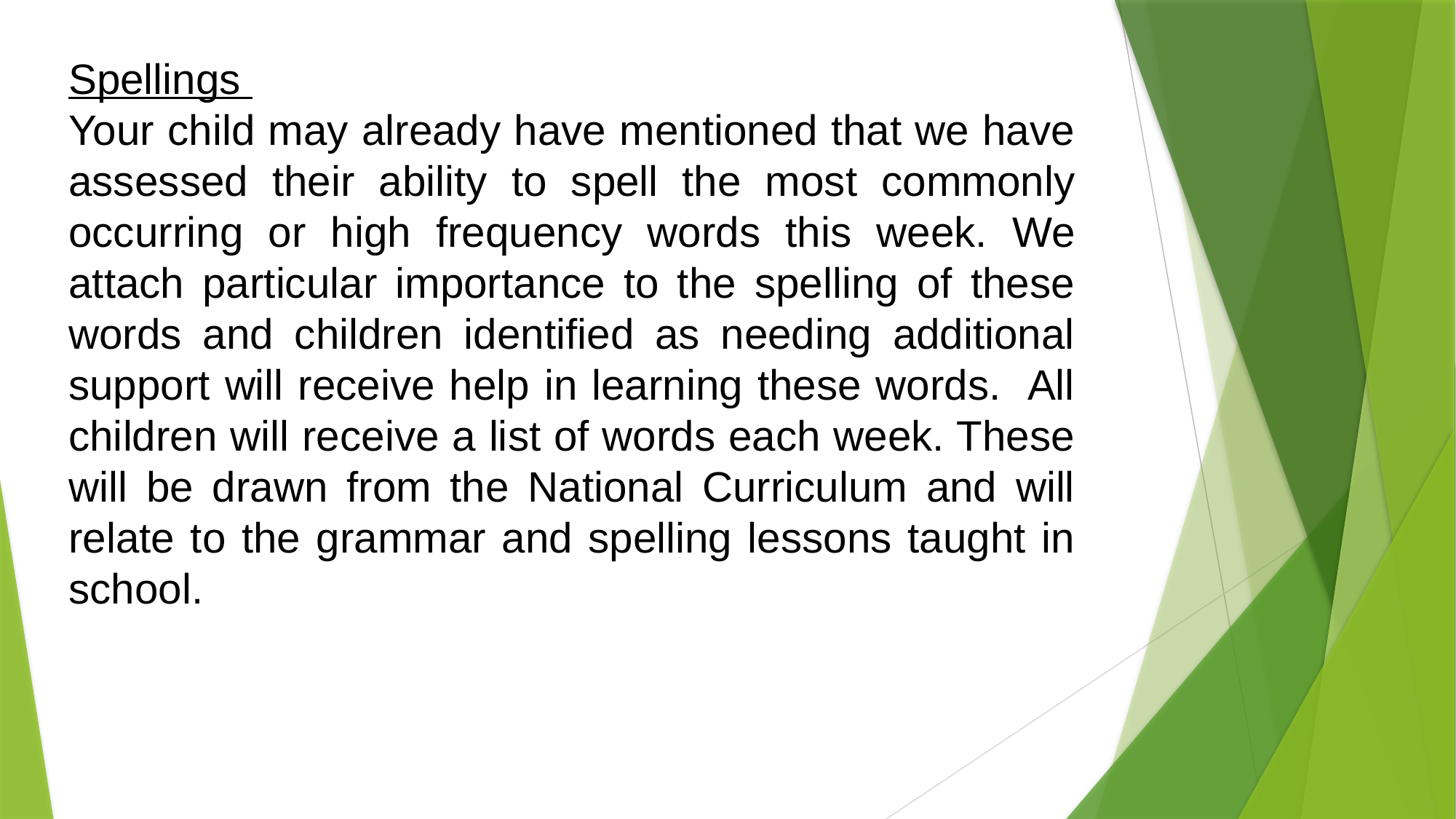

Spellings
Your child may already have mentioned that we have assessed their ability to spell the most commonly occurring or high frequency words this week. We attach particular importance to the spelling of these words and children identified as needing additional support will receive help in learning these words.  All children will receive a list of words each week. These will be drawn from the National Curriculum and will relate to the grammar and spelling lessons taught in school.